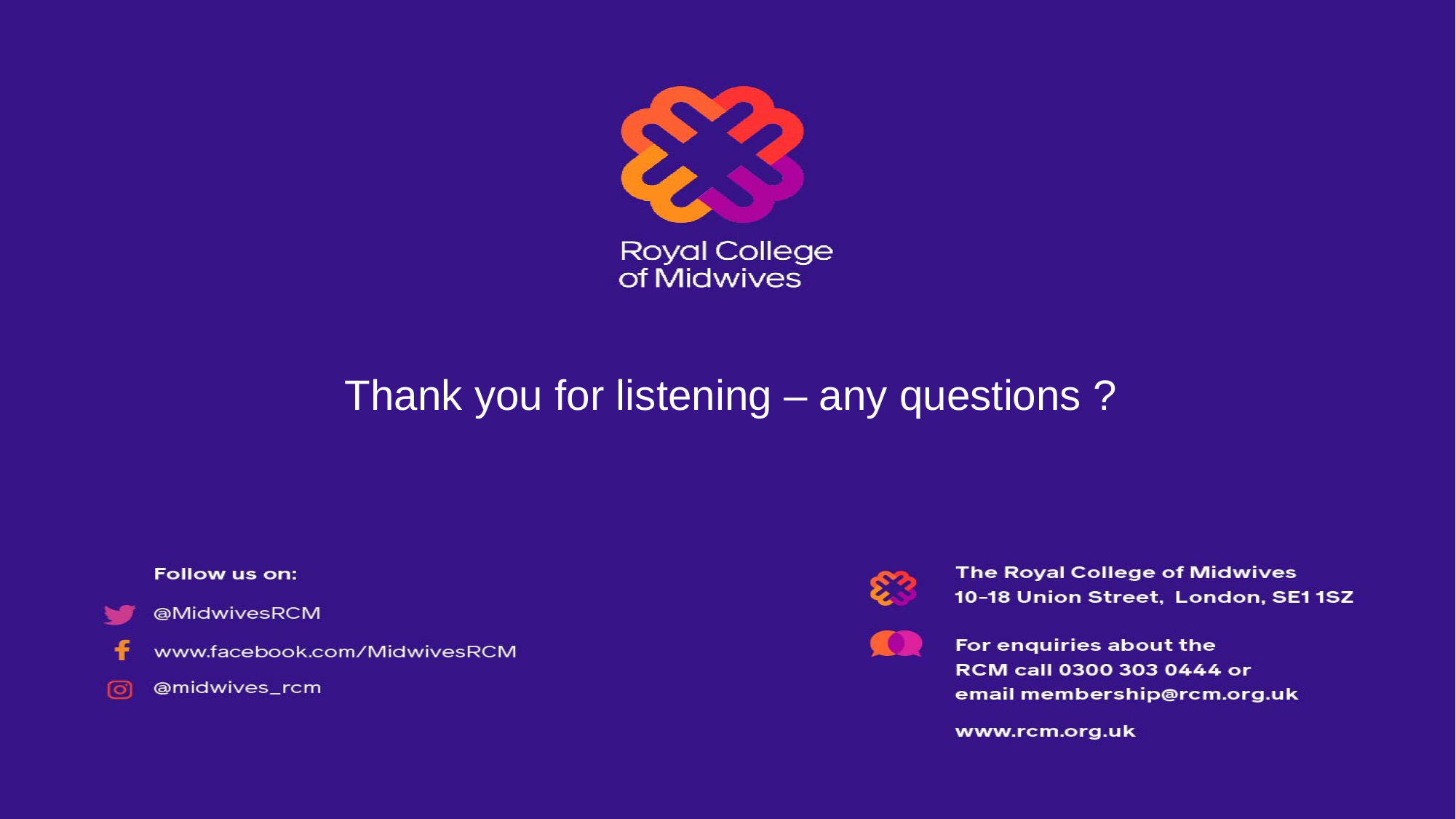

Thank you for listening – any questions ?